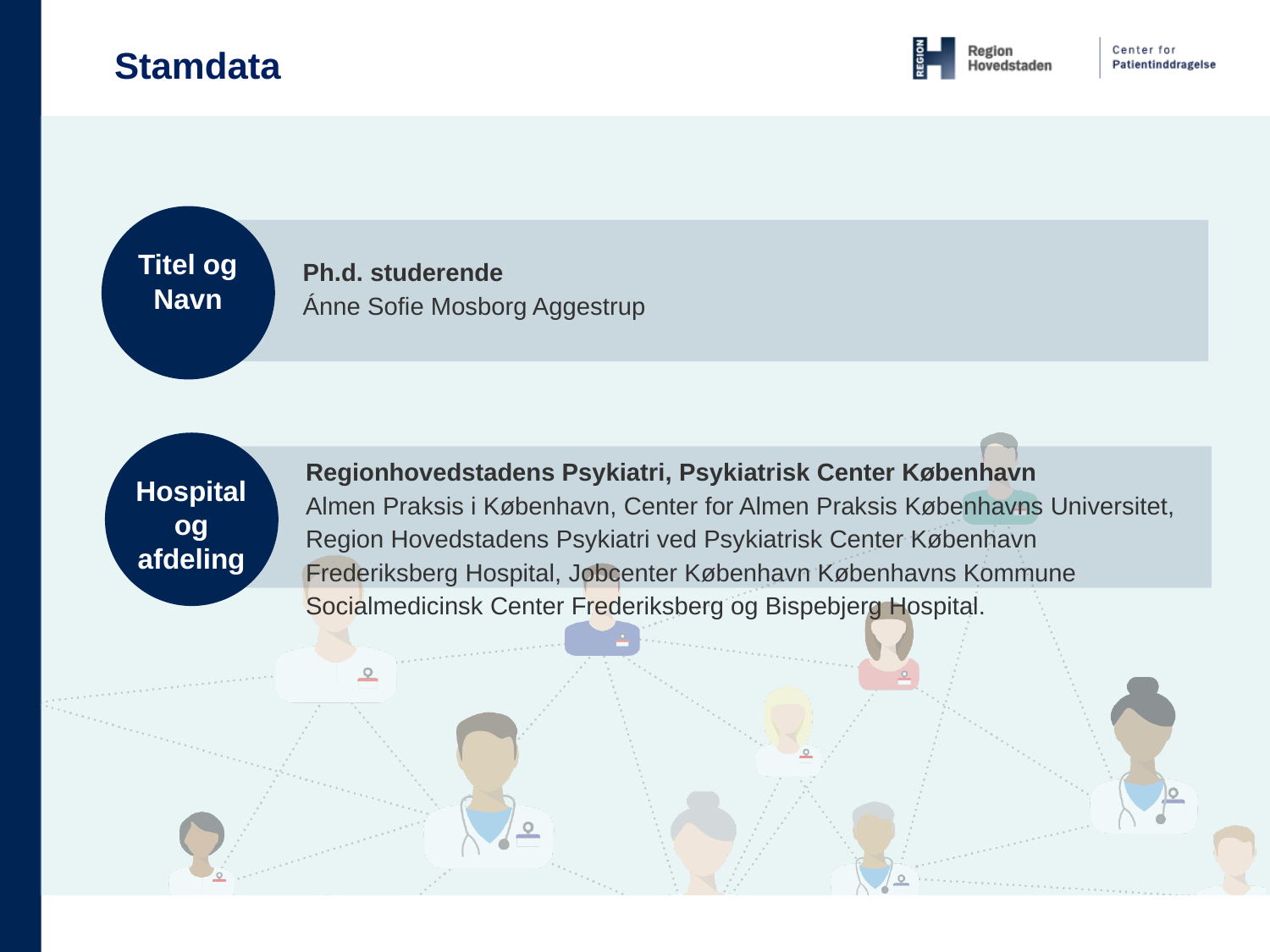

Stamdata

Ph.d. studerende
Ánne Sofie Mosborg Aggestrup
Titel og Navn

Regionhovedstadens Psykiatri, Psykiatrisk Center København
Almen Praksis i København, Center for Almen Praksis Københavns Universitet, Region Hovedstadens Psykiatri ved Psykiatrisk Center København Frederiksberg Hospital, Jobcenter København Københavns Kommune Socialmedicinsk Center Frederiksberg og Bispebjerg Hospital.
Hospital og afdeling